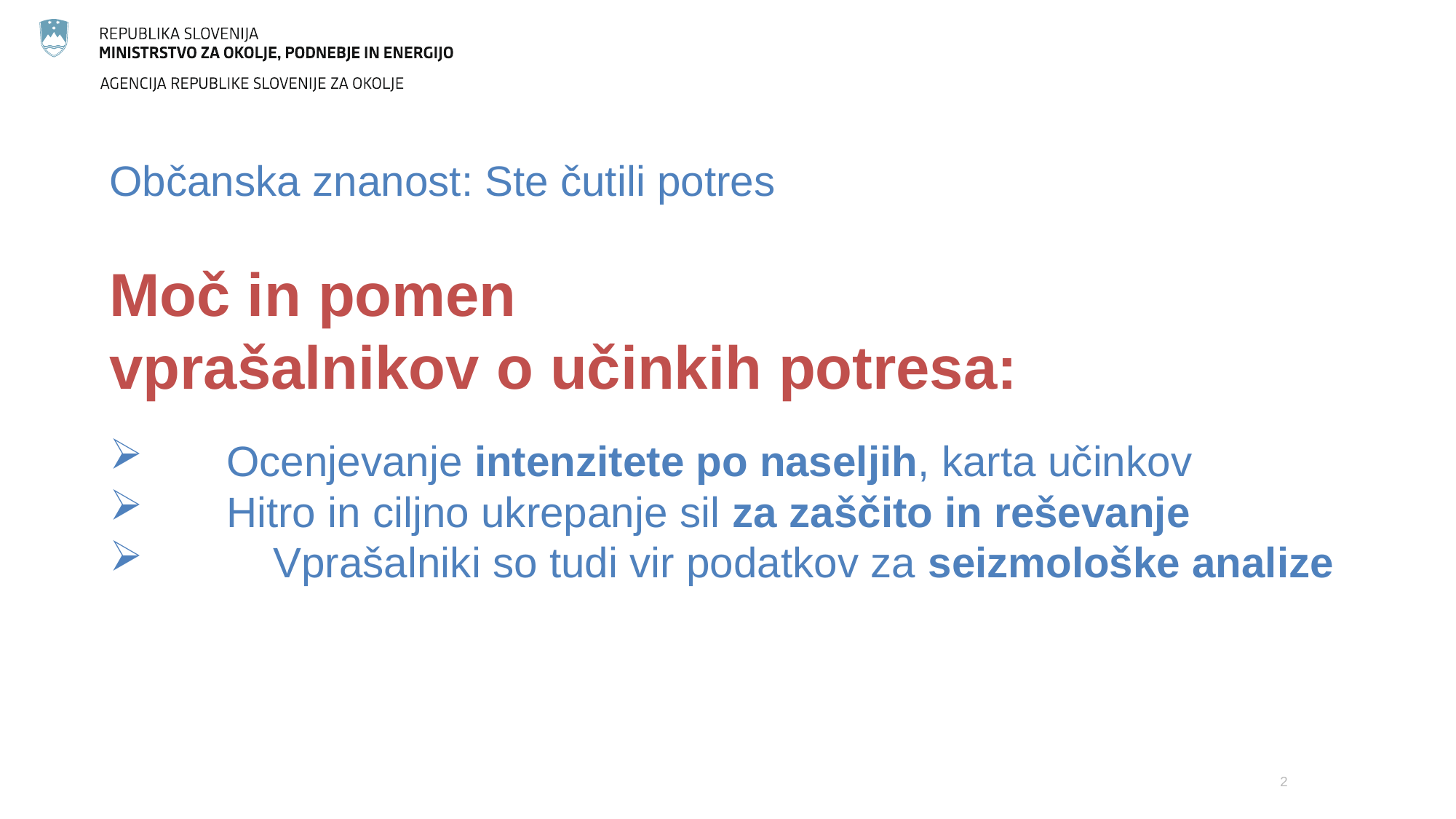

Občanska znanost: Ste čutili potres

Moč in pomen
vprašalnikov o učinkih potresa:

       Ocenjevanje intenzitete po naseljih, karta učinkov
       Hitro in ciljno ukrepanje sil za zaščito in reševanje
	Vprašalniki so tudi vir podatkov za seizmološke analize

2